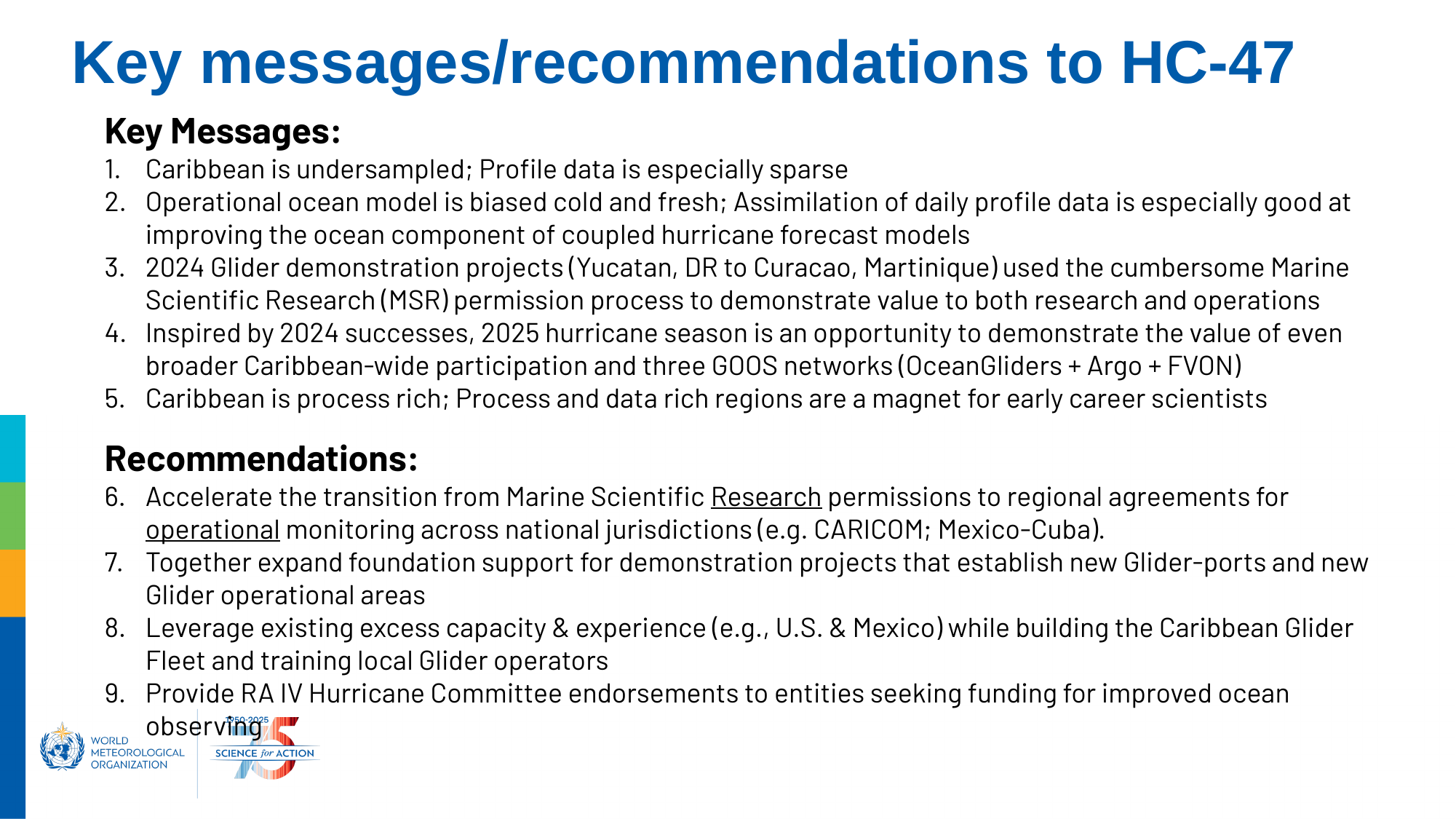

Key messages/recommendations to HC-47
Key Messages:
Caribbean is undersampled; Profile data is especially sparse
Operational ocean model is biased cold and fresh; Assimilation of daily profile data is especially good at improving the ocean component of coupled hurricane forecast models
2024 Glider demonstration projects (Yucatan, DR to Curacao, Martinique) used the cumbersome Marine Scientific Research (MSR) permission process to demonstrate value to both research and operations
Inspired by 2024 successes, 2025 hurricane season is an opportunity to demonstrate the value of even broader Caribbean-wide participation and three GOOS networks (OceanGliders + Argo + FVON)
Caribbean is process rich; Process and data rich regions are a magnet for early career scientists

Recommendations:
Accelerate the transition from Marine Scientific Research permissions to regional agreements for operational monitoring across national jurisdictions (e.g. CARICOM; Mexico-Cuba).
Together expand foundation support for demonstration projects that establish new Glider-ports and new Glider operational areas
Leverage existing excess capacity & experience (e.g., U.S. & Mexico) while building the Caribbean Glider Fleet and training local Glider operators
Provide RA IV Hurricane Committee endorsements to entities seeking funding for improved ocean observing